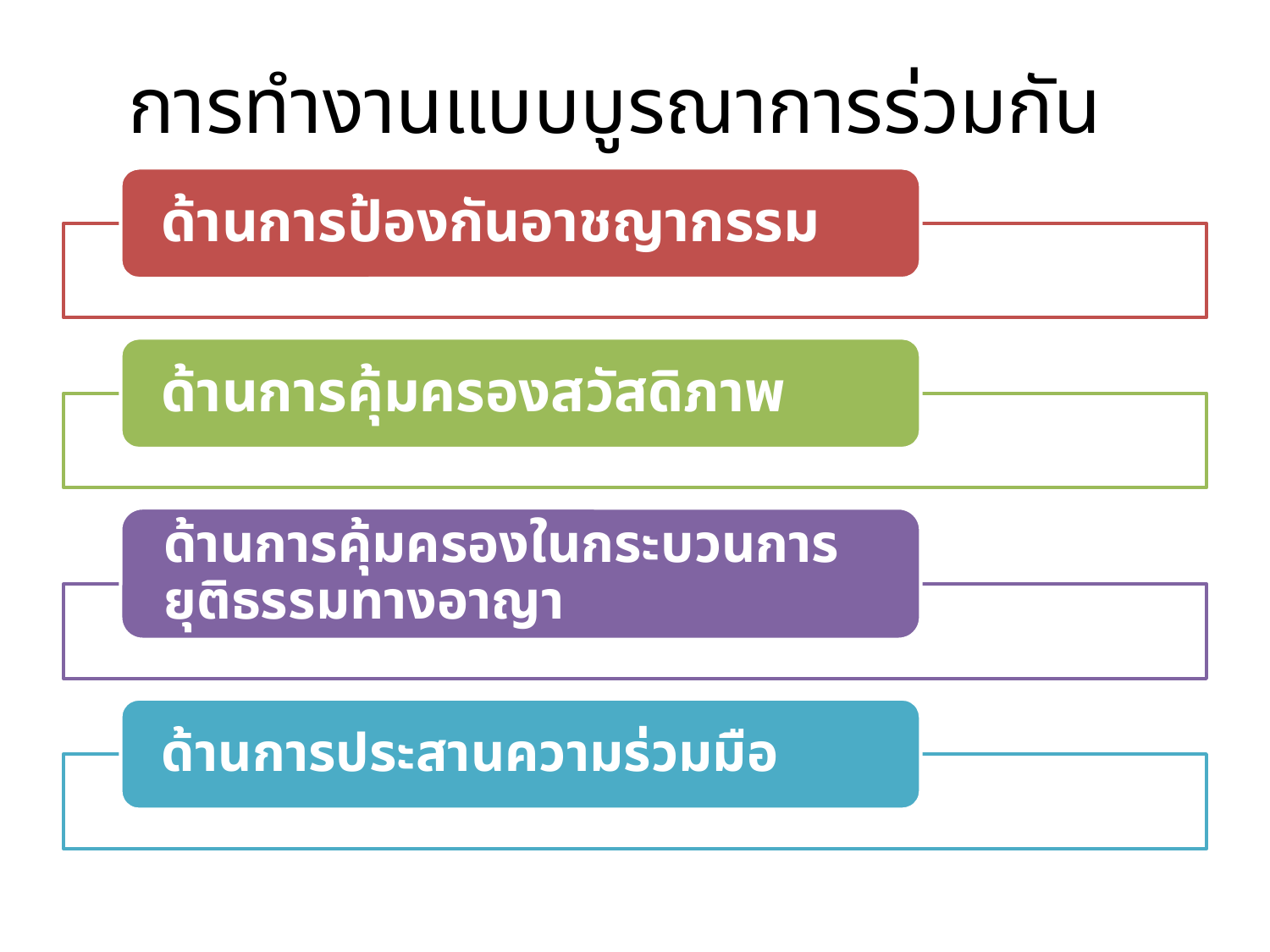

# การทำงานแบบบูรณาการร่วมกัน
ด้านการป้องกันอาชญากรรม
ด้านการคุ้มครองสวัสดิภาพ
ด้านการคุ้มครองในกระบวนการยุติธรรมทางอาญา
ด้านการประสานความร่วมมือ